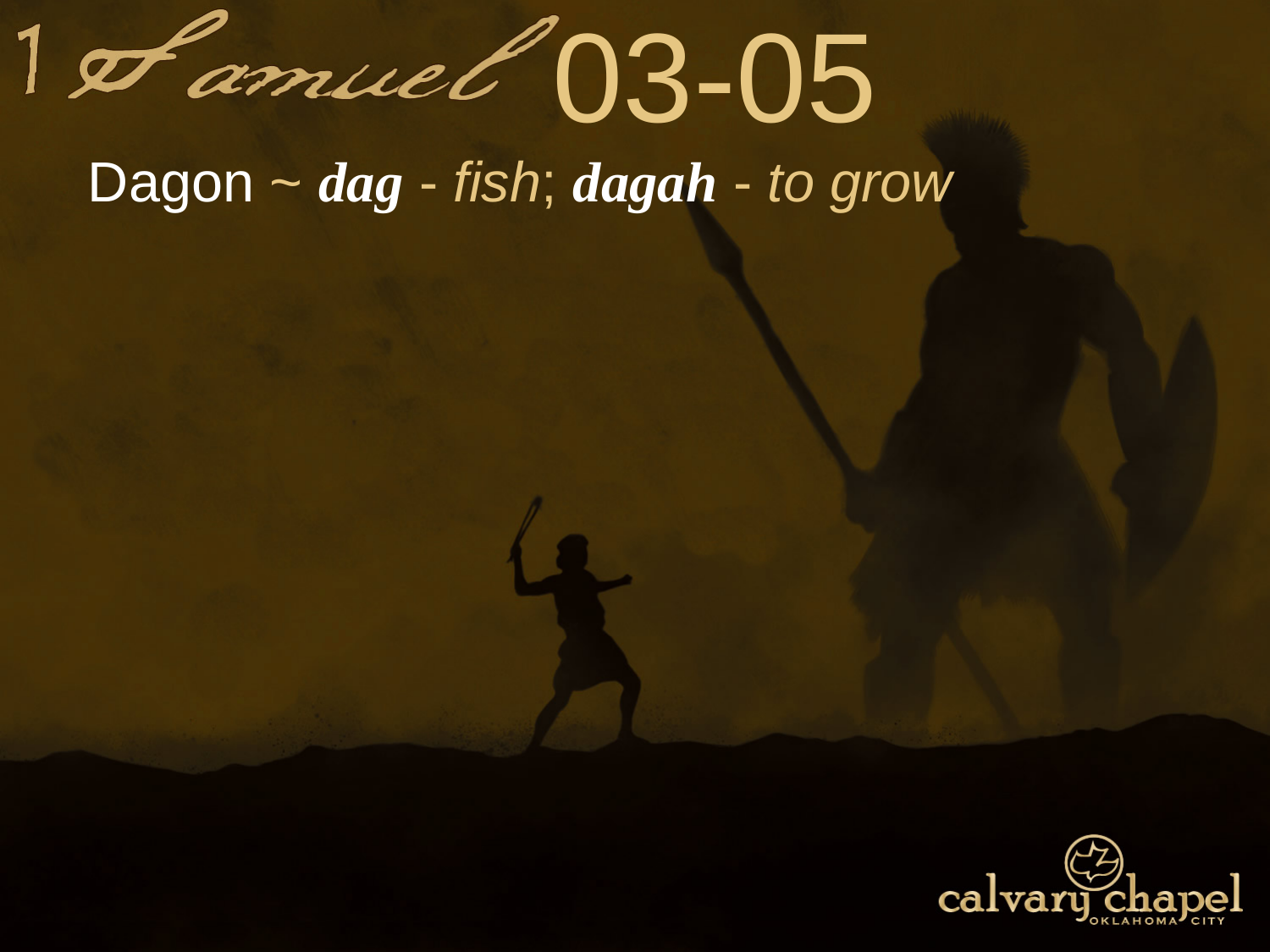

03-05
Dagon ~ dag - fish; dagah - to grow